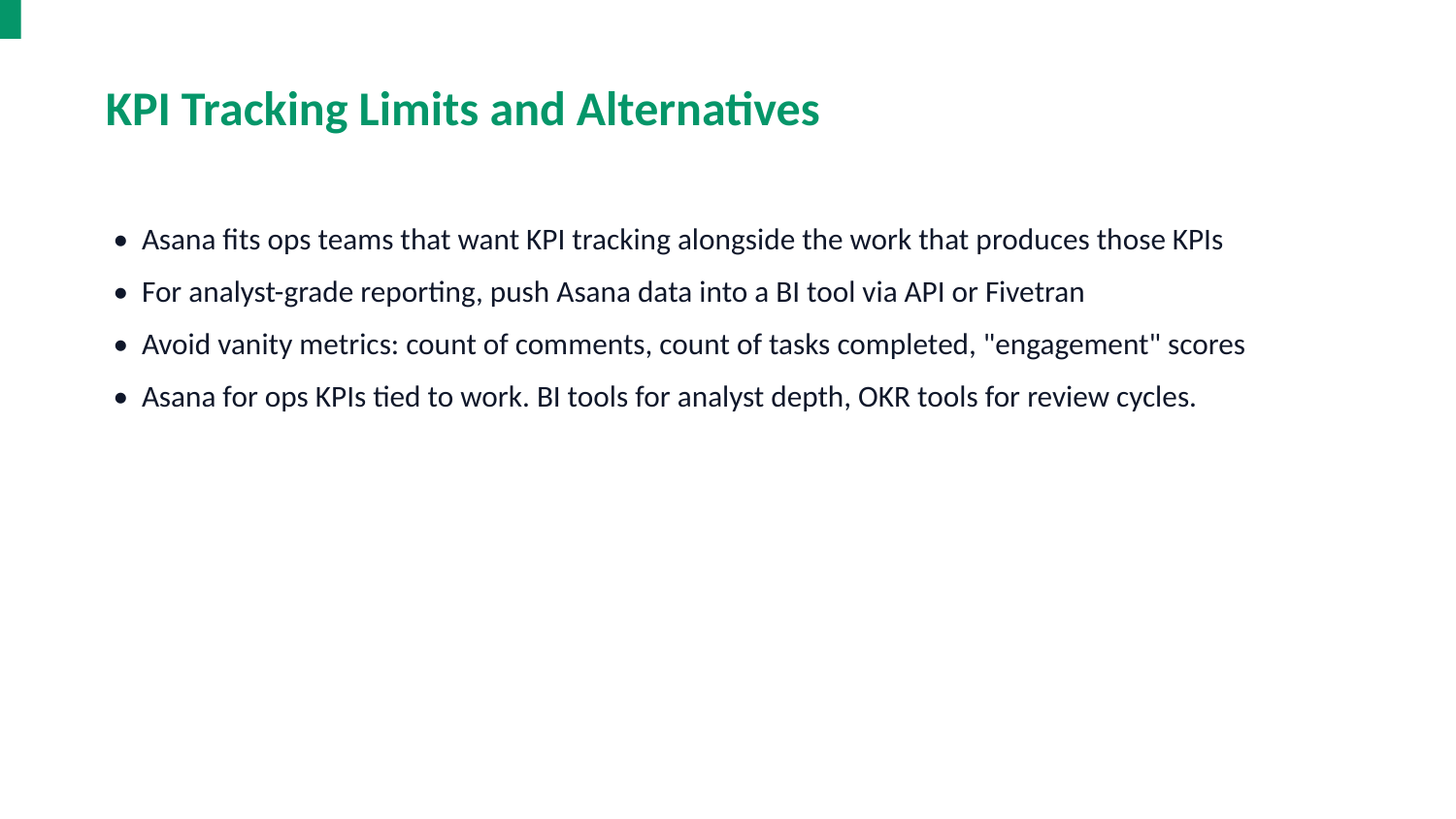

KPI Tracking Limits and Alternatives
•  Asana fits ops teams that want KPI tracking alongside the work that produces those KPIs
•  For analyst-grade reporting, push Asana data into a BI tool via API or Fivetran
•  Avoid vanity metrics: count of comments, count of tasks completed, "engagement" scores
•  Asana for ops KPIs tied to work. BI tools for analyst depth, OKR tools for review cycles.